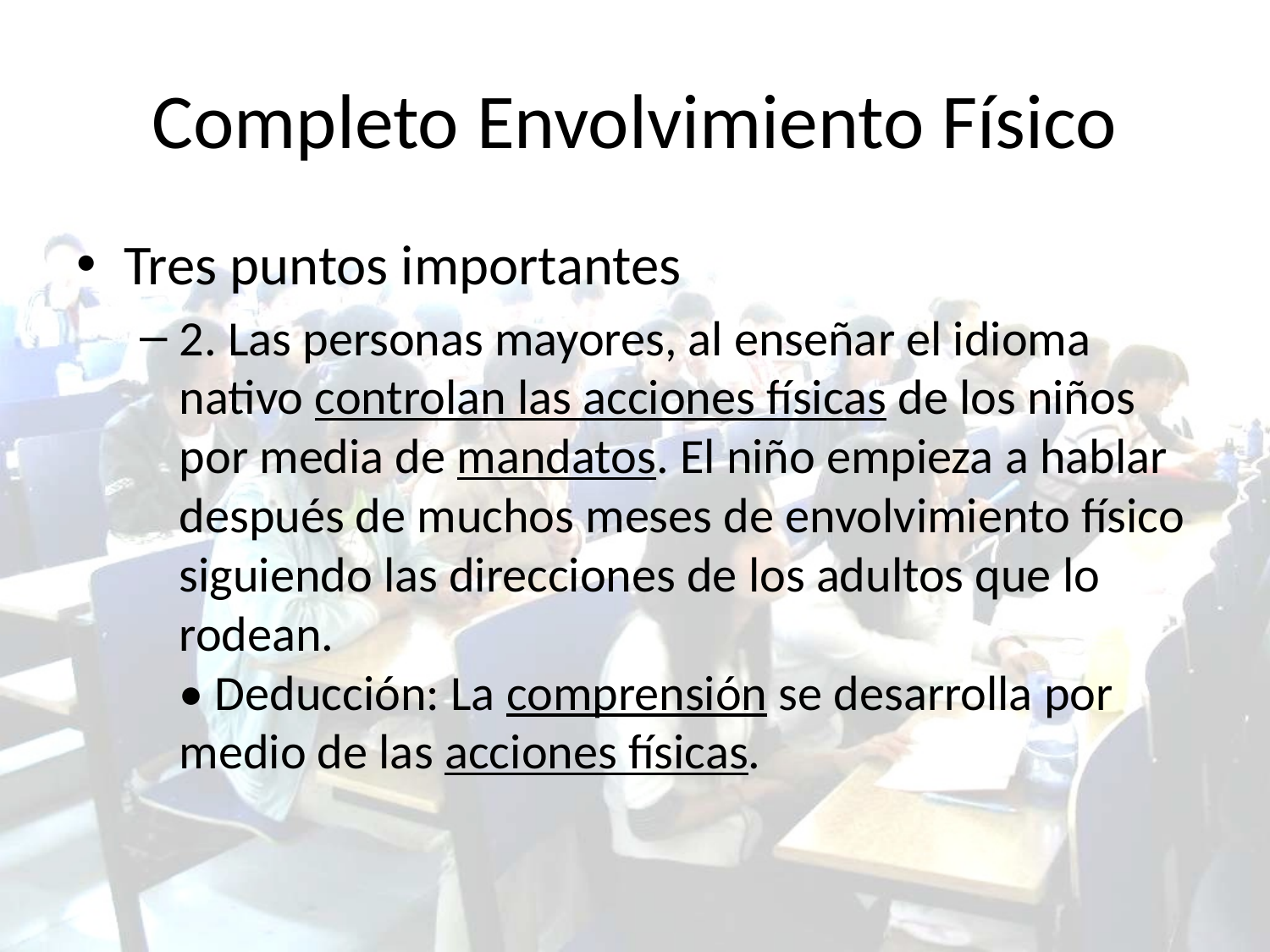

# Completo Envolvimiento Físico
Tres puntos importantes
2. Las personas mayores, al enseñar el idioma nativo controlan las acciones físicas de los niños por media de mandatos. El niño empieza a hablar después de muchos meses de envolvimiento físico siguiendo las direcciones de los adultos que lo rodean.
• Deducción: La comprensión se desarrolla por medio de las acciones físicas.